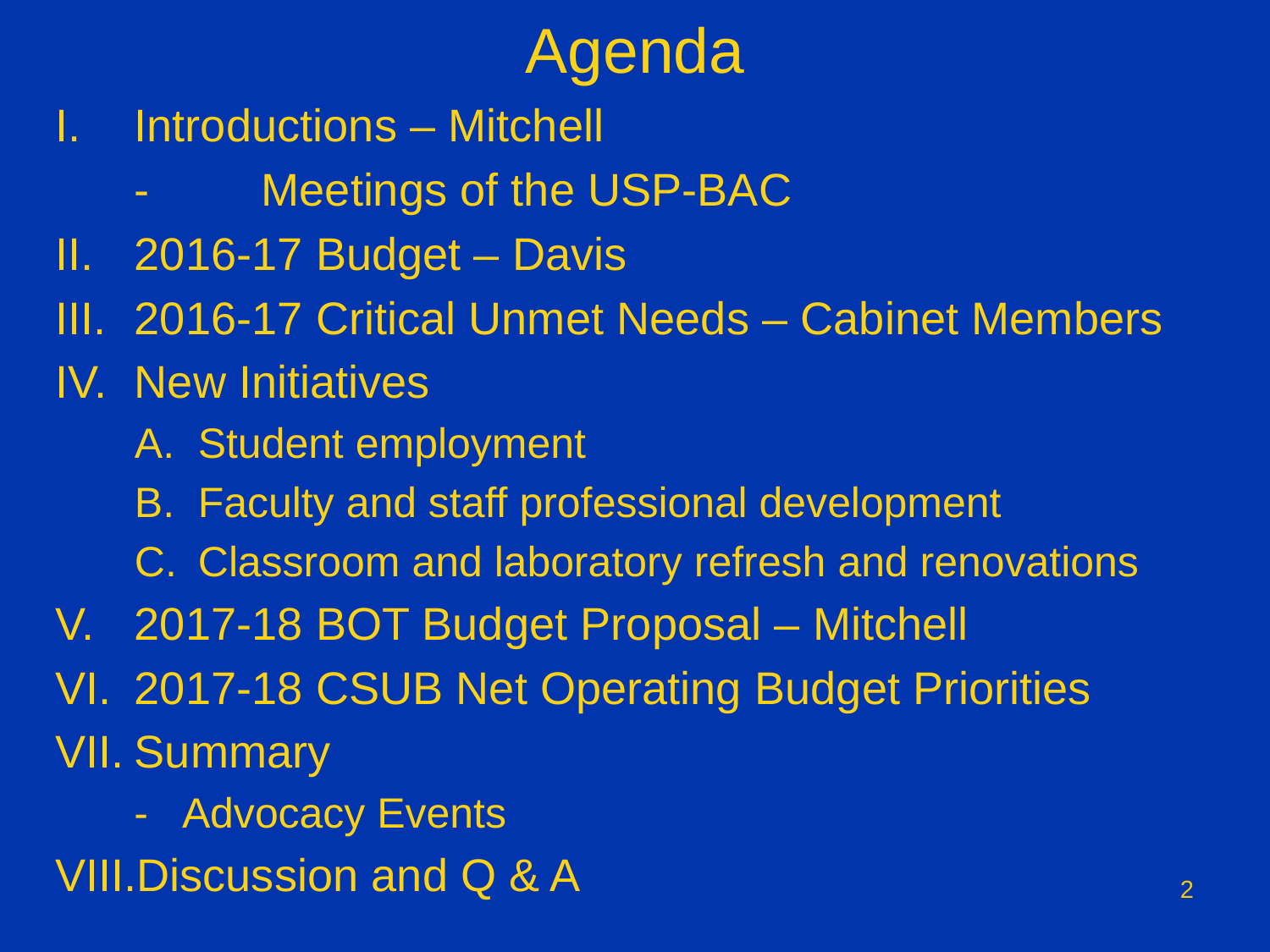

# Agenda
Introductions – Mitchell
-	Meetings of the USP-BAC
2016-17 Budget – Davis
2016-17 Critical Unmet Needs – Cabinet Members
New Initiatives
Student employment
Faculty and staff professional development
Classroom and laboratory refresh and renovations
2017-18 BOT Budget Proposal – Mitchell
2017-18 CSUB Net Operating Budget Priorities
Summary
-	Advocacy Events
Discussion and Q & A

2